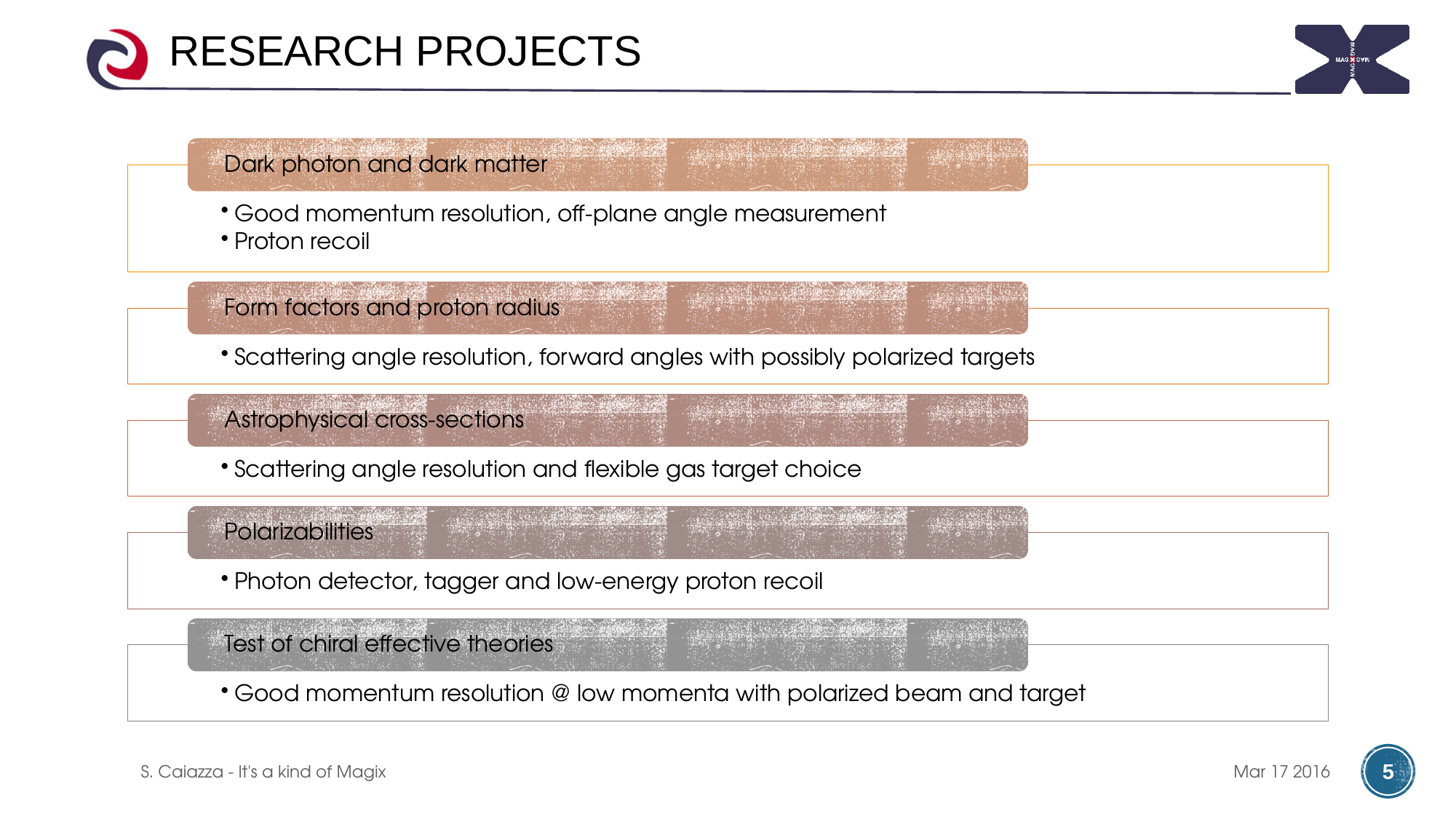

# Research Projects
Good momentum resolution, off-plane angle measurement
Proton recoil
Dark photon and dark matter
Scattering angle resolution, forward angles with possibly polarized targets
Form factors and proton radius
Scattering angle resolution and flexible gas target choice
Astrophysical cross-sections
Photon detector, tagger and low-energy proton recoil
Polarizabilities
Good momentum resolution @ low momenta with polarized beam and target
Test of chiral effective theories
S. Caiazza - It's a kind of Magix
Mar 17 2016
5